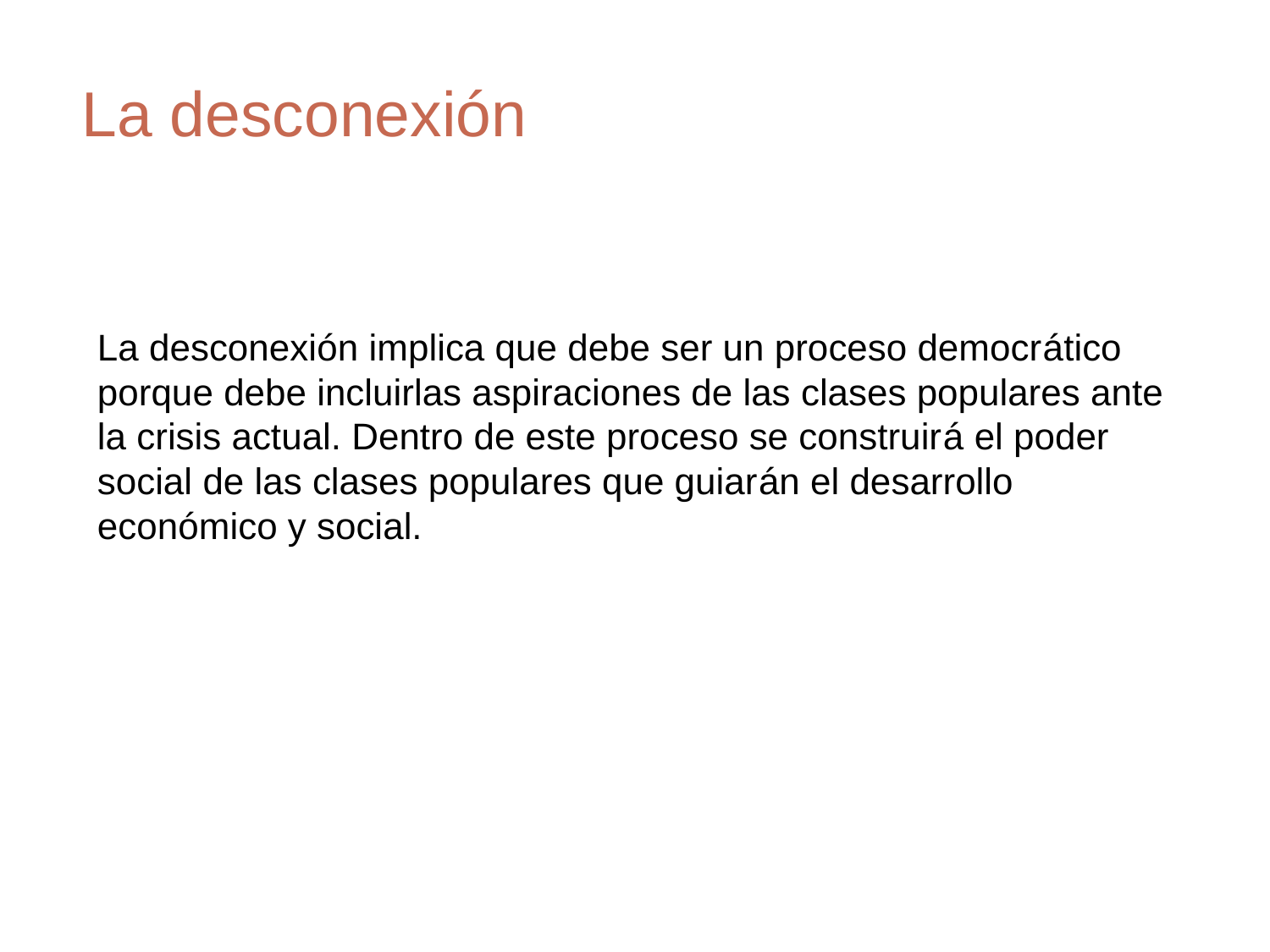

# La desconexión
La desconexión implica que debe ser un proceso democrático porque debe incluirlas aspiraciones de las clases populares ante la crisis actual. Dentro de este proceso se construirá el poder social de las clases populares que guiarán el desarrollo económico y social.